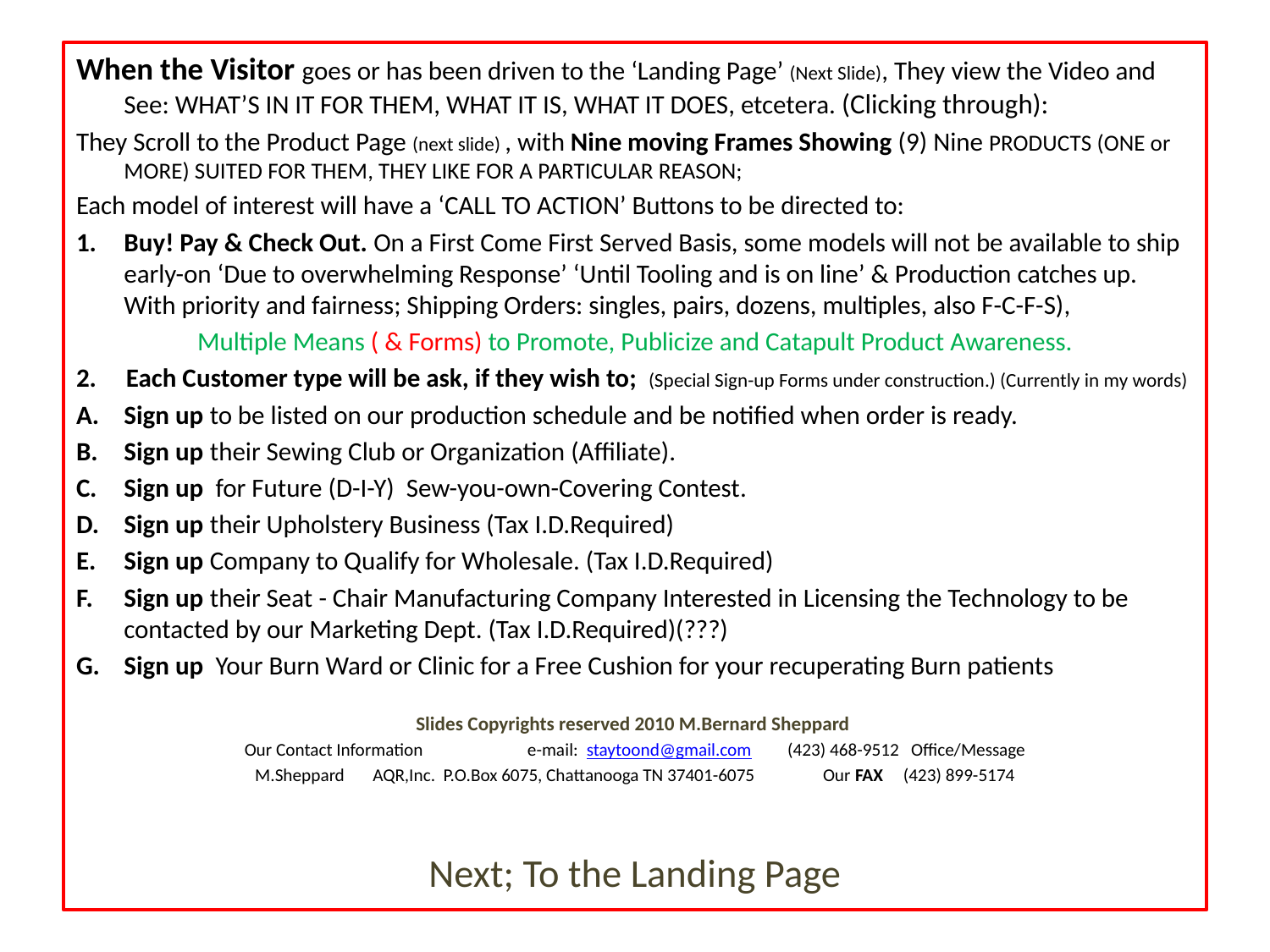

When the Visitor goes or has been driven to the ‘Landing Page’ (Next Slide), They view the Video and See: WHAT’S IN IT FOR THEM, WHAT IT IS, WHAT IT DOES, etcetera. (Clicking through):
They Scroll to the Product Page (next slide) , with Nine moving Frames Showing (9) Nine PRODUCTS (ONE or MORE) SUITED FOR THEM, THEY LIKE FOR A PARTICULAR REASON;
Each model of interest will have a ‘CALL TO ACTION’ Buttons to be directed to:
Buy! Pay & Check Out. On a First Come First Served Basis, some models will not be available to ship early-on ‘Due to overwhelming Response’ ‘Until Tooling and is on line’ & Production catches up.  With priority and fairness; Shipping Orders: singles, pairs, dozens, multiples, also F-C-F-S),
Multiple Means ( & Forms) to Promote, Publicize and Catapult Product Awareness.
2.     Each Customer type will be ask, if they wish to;  (Special Sign-up Forms under construction.) (Currently in my words)
Sign up to be listed on our production schedule and be notified when order is ready.
Sign up their Sewing Club or Organization (Affiliate).
Sign up  for Future (D-I-Y)  Sew-you-own-Covering Contest.
Sign up their Upholstery Business (Tax I.D.Required)
Sign up Company to Qualify for Wholesale. (Tax I.D.Required)
Sign up their Seat - Chair Manufacturing Company Interested in Licensing the Technology to be contacted by our Marketing Dept. (Tax I.D.Required)(???)
Sign up  Your Burn Ward or Clinic for a Free Cushion for your recuperating Burn patients

Slides Copyrights reserved 2010 M.Bernard Sheppard
Our Contact Information                          e-mail:  staytoond@gmail.com         (423) 468-9512   Office/Message
M.Sheppard       AQR,Inc.  P.O.Box 6075, Chattanooga TN 37401-6075                 Our FAX     (423) 899-5174

Next; To the Landing Page